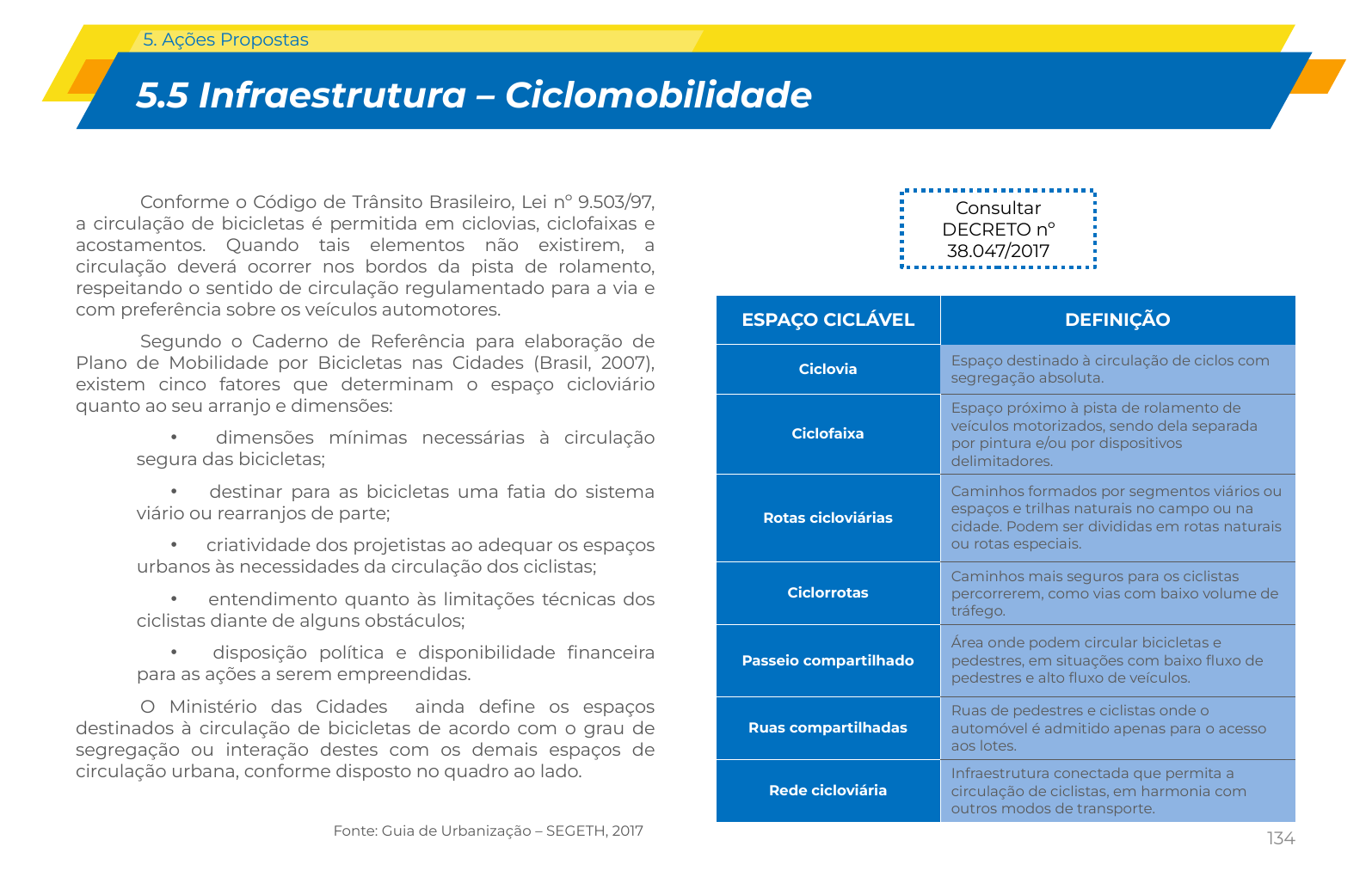

Conforme o Código de Trânsito Brasileiro, Lei nº 9.503/97, a circulação de bicicletas é permitida em ciclovias, ciclofaixas e acostamentos. Quando tais elementos não existirem, a circulação deverá ocorrer nos bordos da pista de rolamento, respeitando o sentido de circulação regulamentado para a via e com preferência sobre os veículos automotores.
Segundo o Caderno de Referência para elaboração de Plano de Mobilidade por Bicicletas nas Cidades (Brasil, 2007), existem cinco fatores que determinam o espaço cicloviário quanto ao seu arranjo e dimensões:
 dimensões mínimas necessárias à circulação segura das bicicletas;
 destinar para as bicicletas uma fatia do sistema viário ou rearranjos de parte;
 criatividade dos projetistas ao adequar os espaços urbanos às necessidades da circulação dos ciclistas;
 entendimento quanto às limitações técnicas dos ciclistas diante de alguns obstáculos;
 disposição política e disponibilidade financeira para as ações a serem empreendidas.
O Ministério das Cidades  ainda define os espaços destinados à circulação de bicicletas de acordo com o grau de segregação ou interação destes com os demais espaços de circulação urbana, conforme disposto no quadro ao lado.
Consultar DECRETO nº 38.047/2017
| ESPAÇO CICLÁVEL | DEFINIÇÃO |
| --- | --- |
| Ciclovia | Espaço destinado à circulação de ciclos com segregação absoluta. |
| Ciclofaixa | Espaço próximo à pista de rolamento de veículos motorizados, sendo dela separada por pintura e/ou por dispositivos delimitadores. |
| Rotas cicloviárias | Caminhos formados por segmentos viários ou espaços e trilhas naturais no campo ou na cidade. Podem ser divididas em rotas naturais ou rotas especiais. |
| Ciclorrotas | Caminhos mais seguros para os ciclistas percorrerem, como vias com baixo volume de tráfego. |
| Passeio compartilhado | Área onde podem circular bicicletas e pedestres, em situações com baixo fluxo de pedestres e alto fluxo de veículos. |
| Ruas compartilhadas | Ruas de pedestres e ciclistas onde o automóvel é admitido apenas para o acesso aos lotes. |
| Rede cicloviária | Infraestrutura conectada que permita a circulação de ciclistas, em harmonia com outros modos de transporte. |
Fonte: Guia de Urbanização – SEGETH, 2017